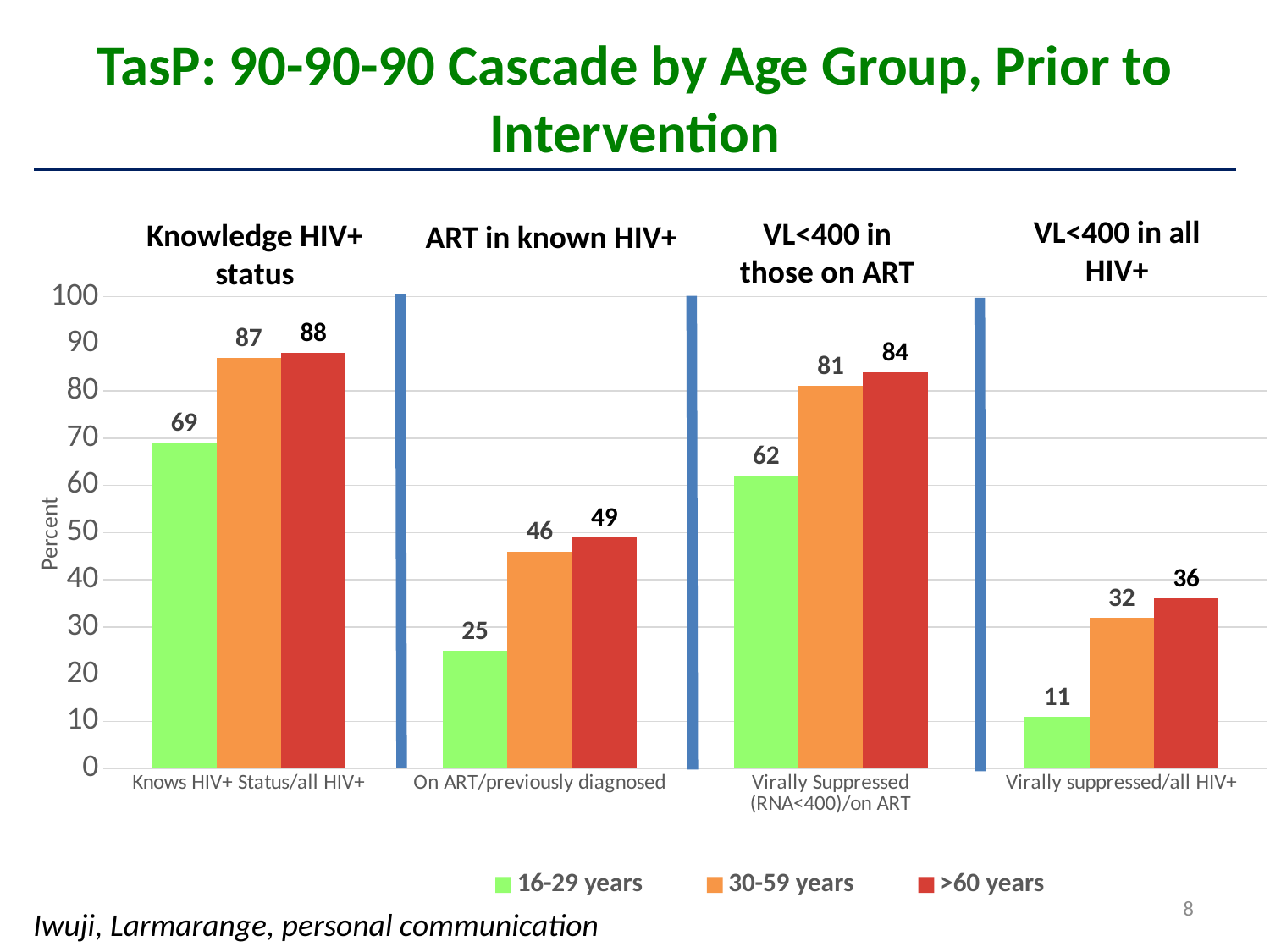

# TasP: 90-90-90 Cascade by Age Group, Prior to Intervention

VL<400 in all HIV+
VL<400 in those on ART
Knowledge HIV+ status
ART in known HIV+

### Chart

| Category | 16-29 years | 30-59 years | >60 years |
|---|---|---|---|
| Knows HIV+ Status/all HIV+ | 69.0 | 87.0 | 88.0 |
| On ART/previously diagnosed | 25.0 | 46.0 | 49.0 |
| Virally Suppressed (RNA<400)/on ART | 62.0 | 81.0 | 84.0 |
| Virally suppressed/all HIV+ | 11.0 | 32.0 | 36.0 |
8
Iwuji, Larmarange, personal communication